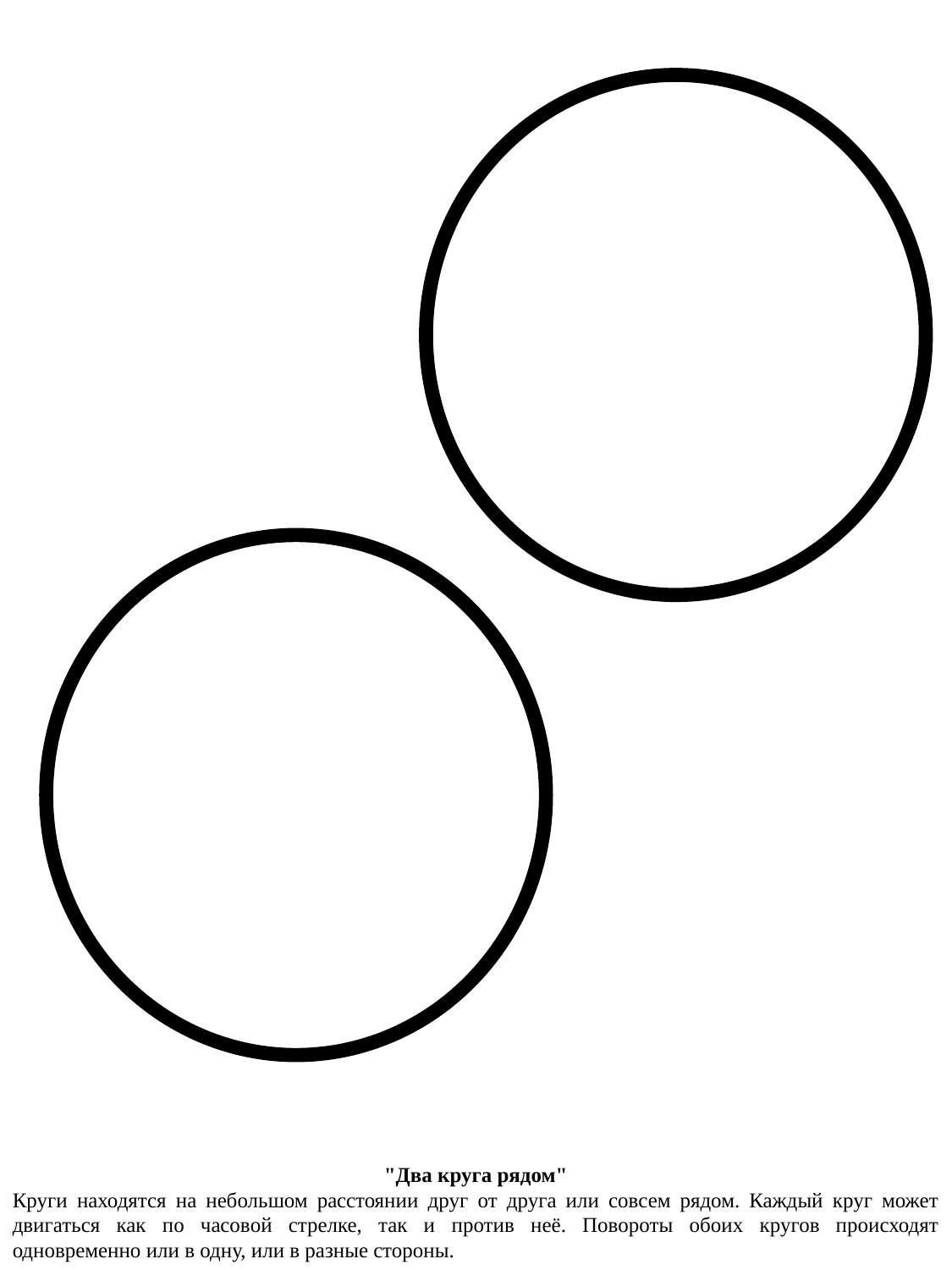

"Два круга рядом"
Круги находятся на небольшом расстоянии друг от друга или совсем рядом. Каждый круг может двигаться как по часовой стрелке, так и против неё. Повороты обоих кругов происходят одновременно или в одну, или в разные стороны.